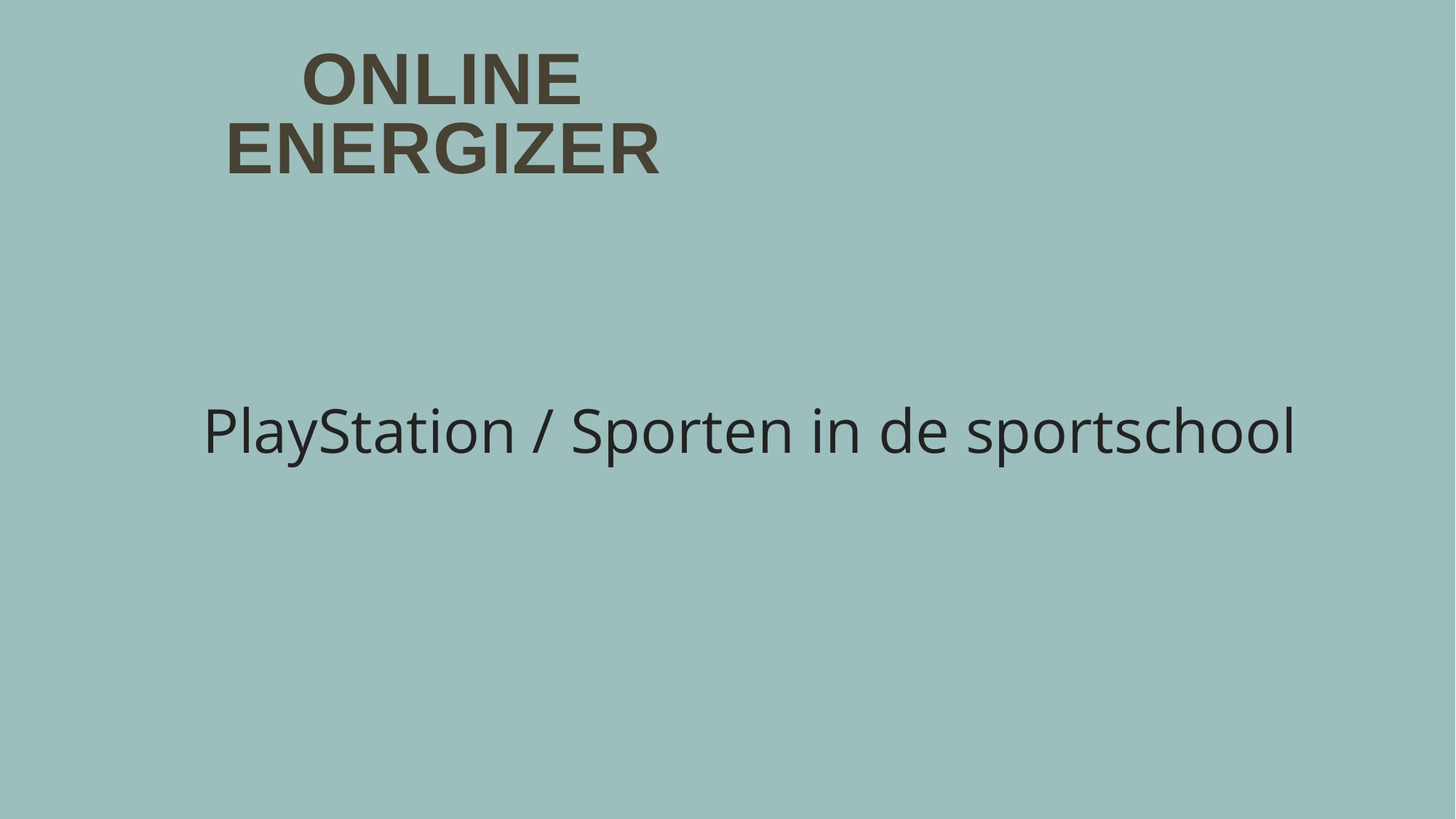

# Online energizer
PlayStation / Sporten in de sportschool